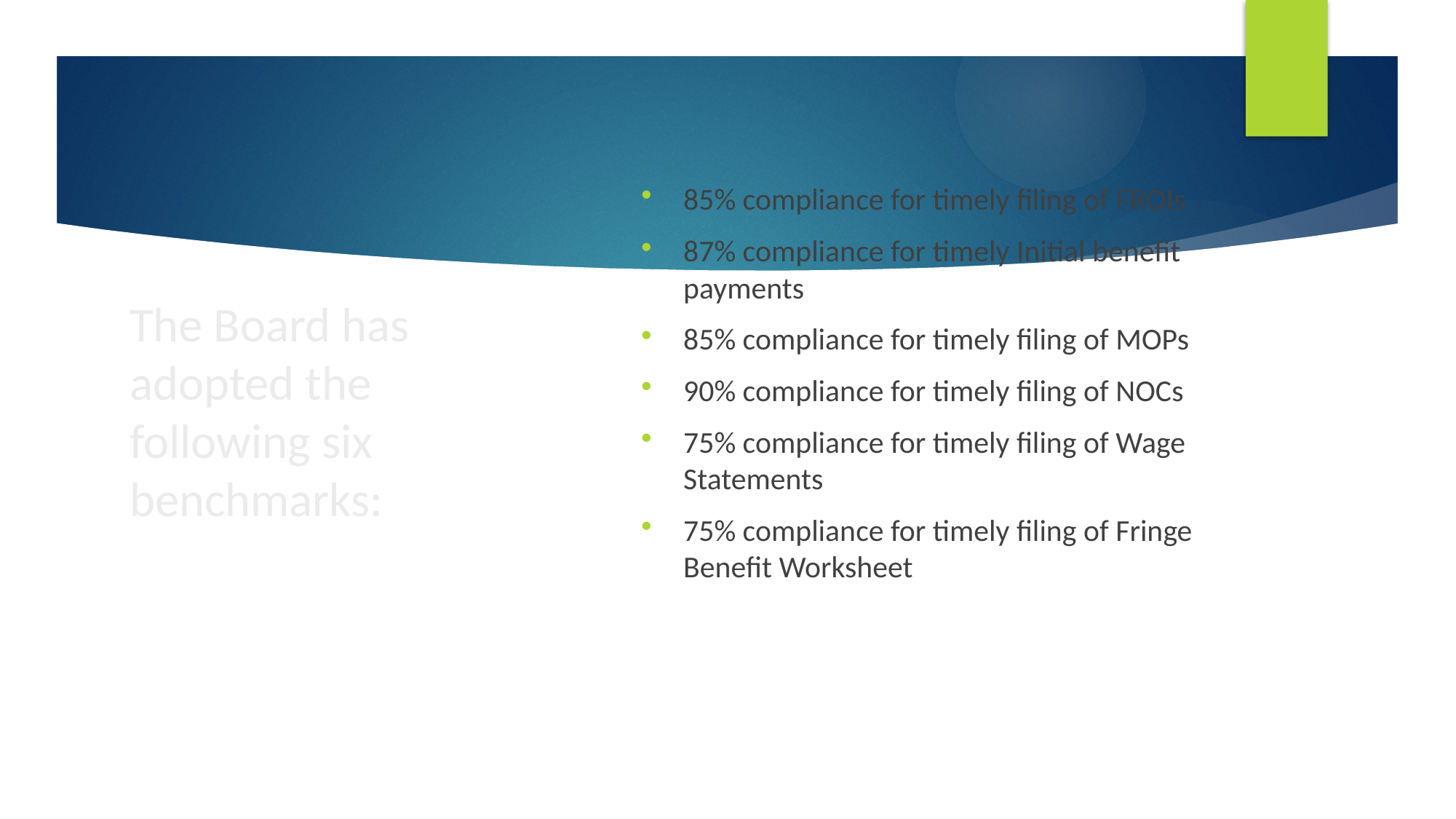

85% compliance for timely filing of FROIs
87% compliance for timely Initial benefit payments
85% compliance for timely filing of MOPs
90% compliance for timely filing of NOCs
75% compliance for timely filing of Wage Statements
75% compliance for timely filing of Fringe Benefit Worksheet

# The Board has adopted the following six benchmarks: